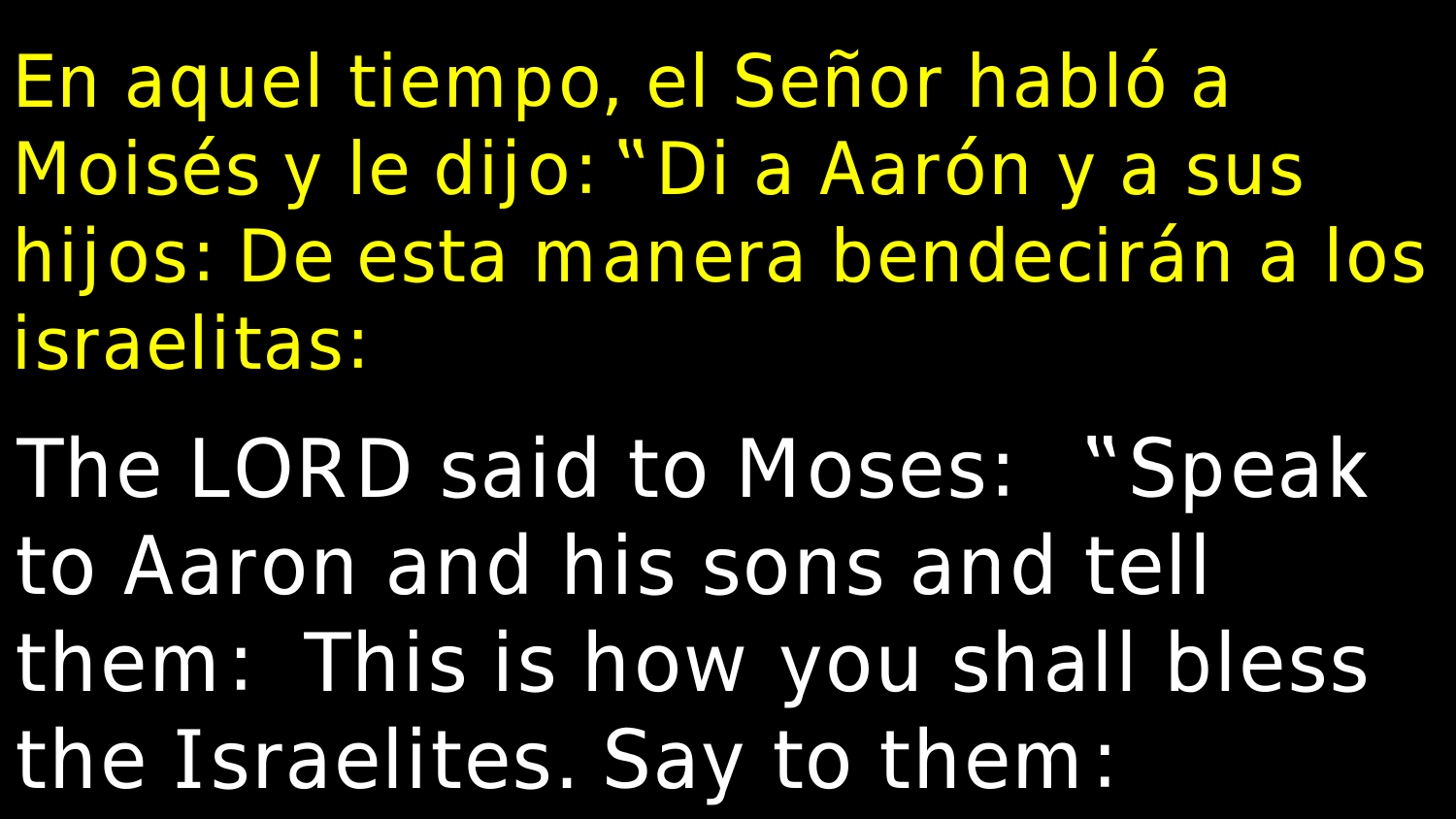

En aquel tiempo, el Señor habló a Moisés y le dijo: “Di a Aarón y a sus hijos: De esta manera bendecirán a los israelitas:

The LORD said to Moses:   “Speak to Aaron and his sons and tell them:  This is how you shall bless the Israelites. Say to them: